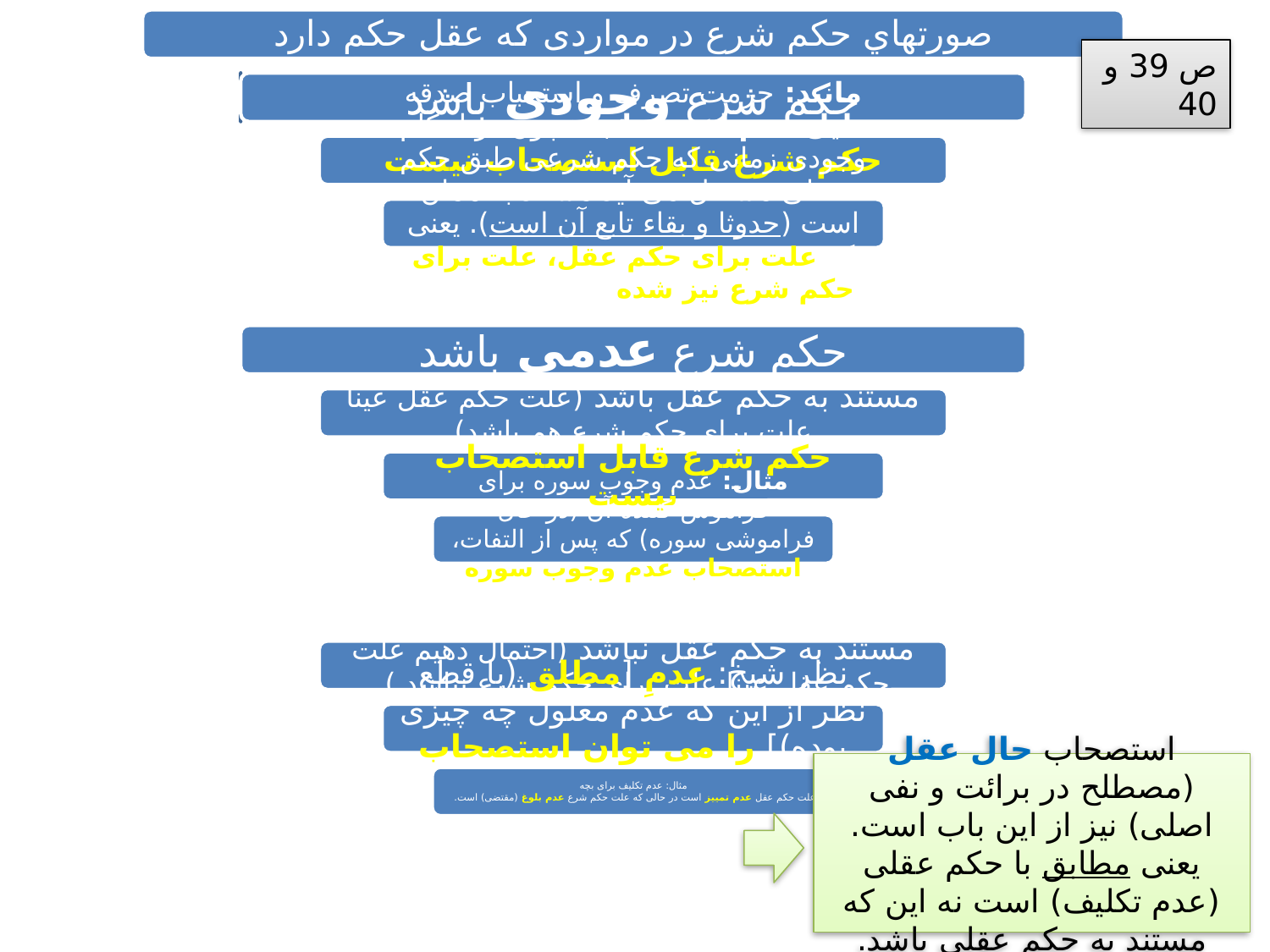

مستند به حکم عقل باشد (علت حکم عقل عینا علت برای حکم شرع هم باشد)
مثال: عدم تکلیف برای بچه
علت حکم عقل عدم تمییز است در حالی که علت حکم شرع عدم بلوغ (مقتضی) است.
ص 39 و 40
استصحاب حال عقل (مصطلح در برائت و نفی اصلی) نیز از این باب است. یعنی مطابق با حکم عقلی (عدم تکلیف) است نه این که مستند به حکم عقلی باشد.